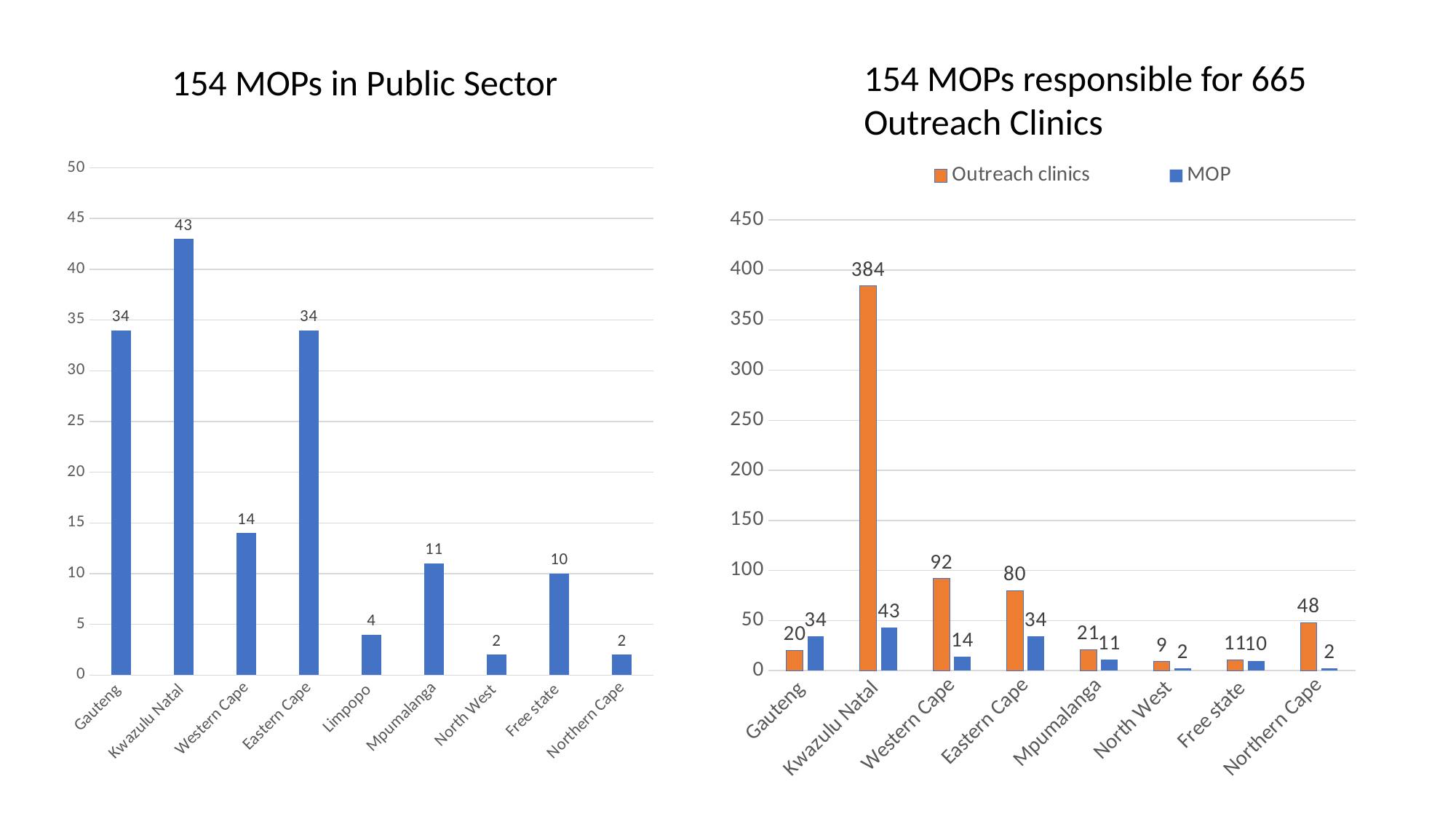

# 154 MOPs in Public Sector
154 MOPs responsible for 665 Outreach Clinics

### Chart

| Category | MOP |
|---|---|
| Gauteng  | 34.0 |
| Kwazulu Natal  | 43.0 |
| Western Cape | 14.0 |
| Eastern Cape | 34.0 |
| Limpopo  | 4.0 |
| Mpumalanga | 11.0 |
| North West  | 2.0 |
| Free state  | 10.0 |
| Northern Cape | 2.0 |

### Chart

| Category | Outreach clinics | MOP |
|---|---|---|
| Gauteng  | 20.0 | 34.0 |
| Kwazulu Natal  | 384.0 | 43.0 |
| Western Cape | 92.0 | 14.0 |
| Eastern Cape | 80.0 | 34.0 |
| Mpumalanga | 21.0 | 11.0 |
| North West  | 9.0 | 2.0 |
| Free state  | 11.0 | 10.0 |
| Northern Cape | 48.0 | 2.0 |